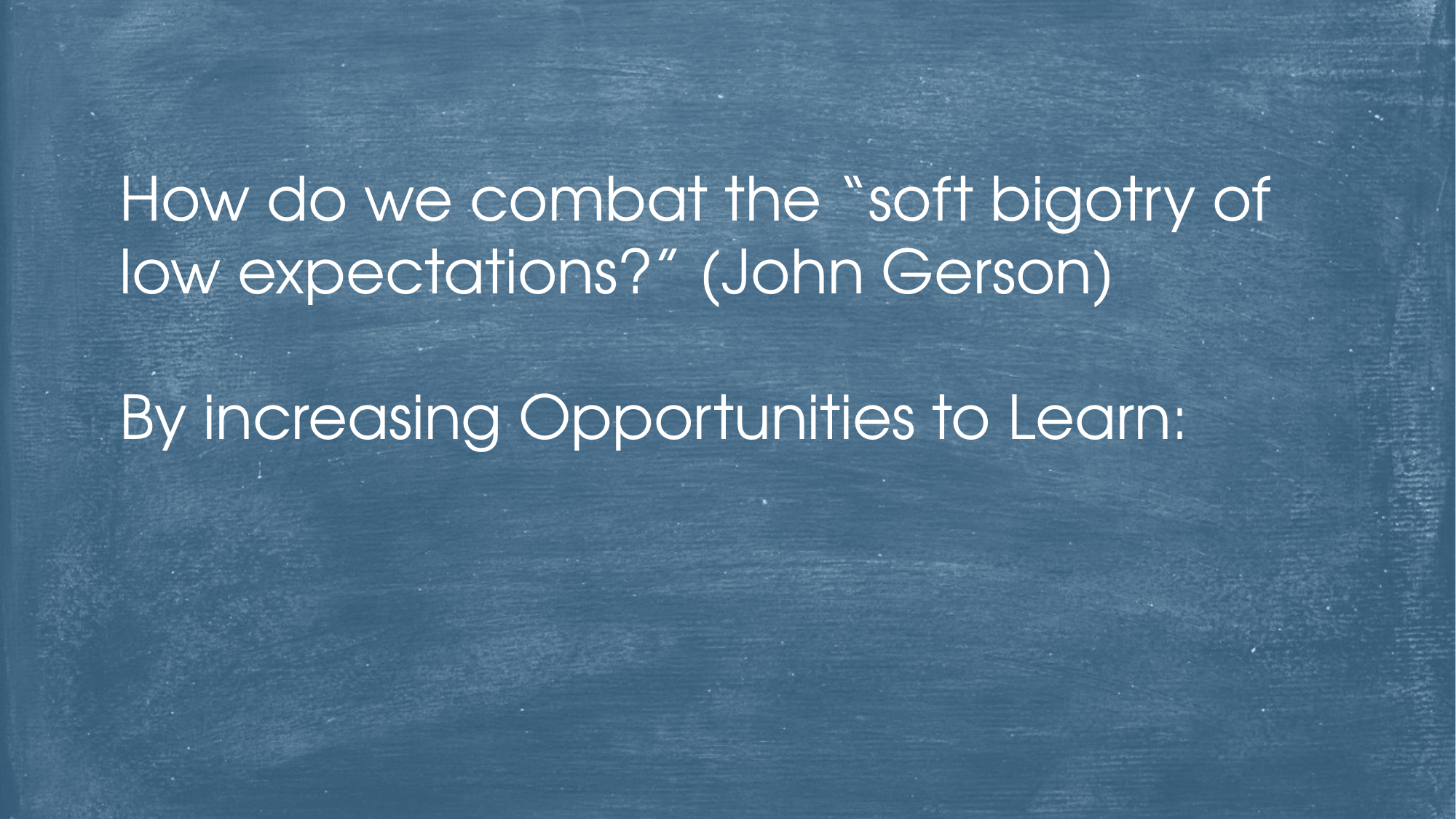

How do we combat the “soft bigotry of low expectations?” (John Gerson)

By increasing Opportunities to Learn: